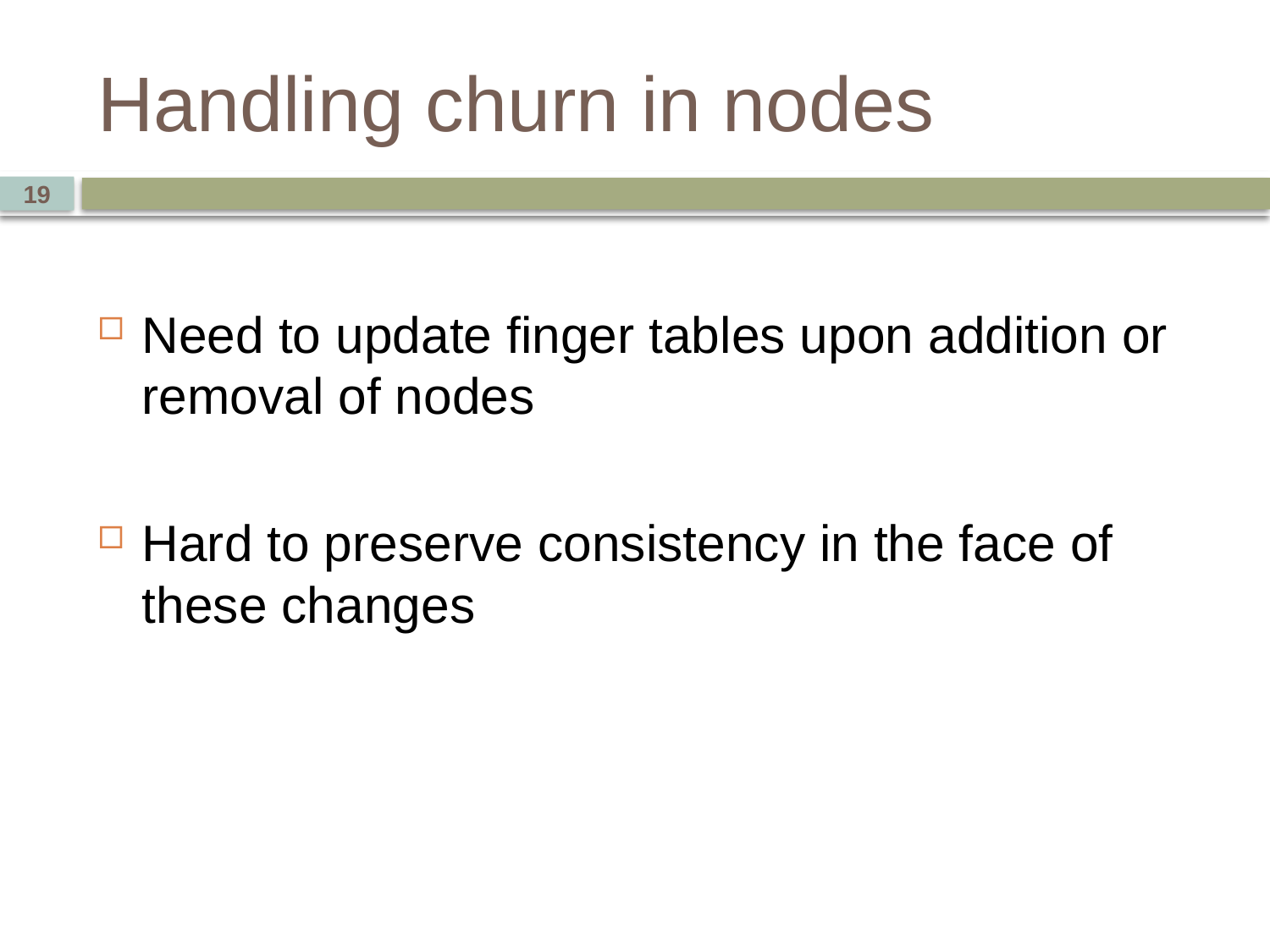

# Handling churn in nodes
19

Need to update finger tables upon addition or removal of nodes

Hard to preserve consistency in the face of these changes